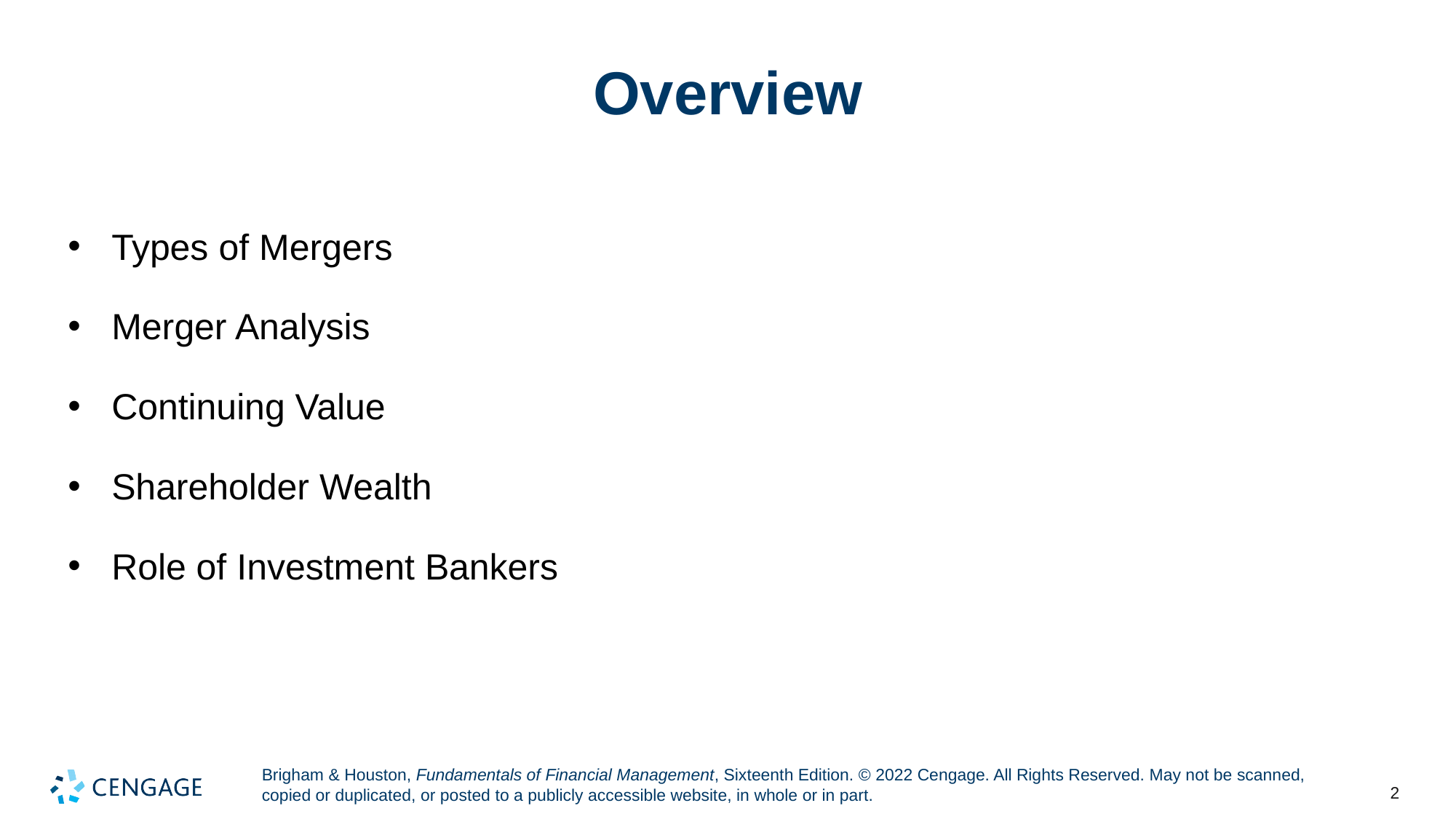

# Overview
Types of Mergers
Merger Analysis
Continuing Value
Shareholder Wealth
Role of Investment Bankers